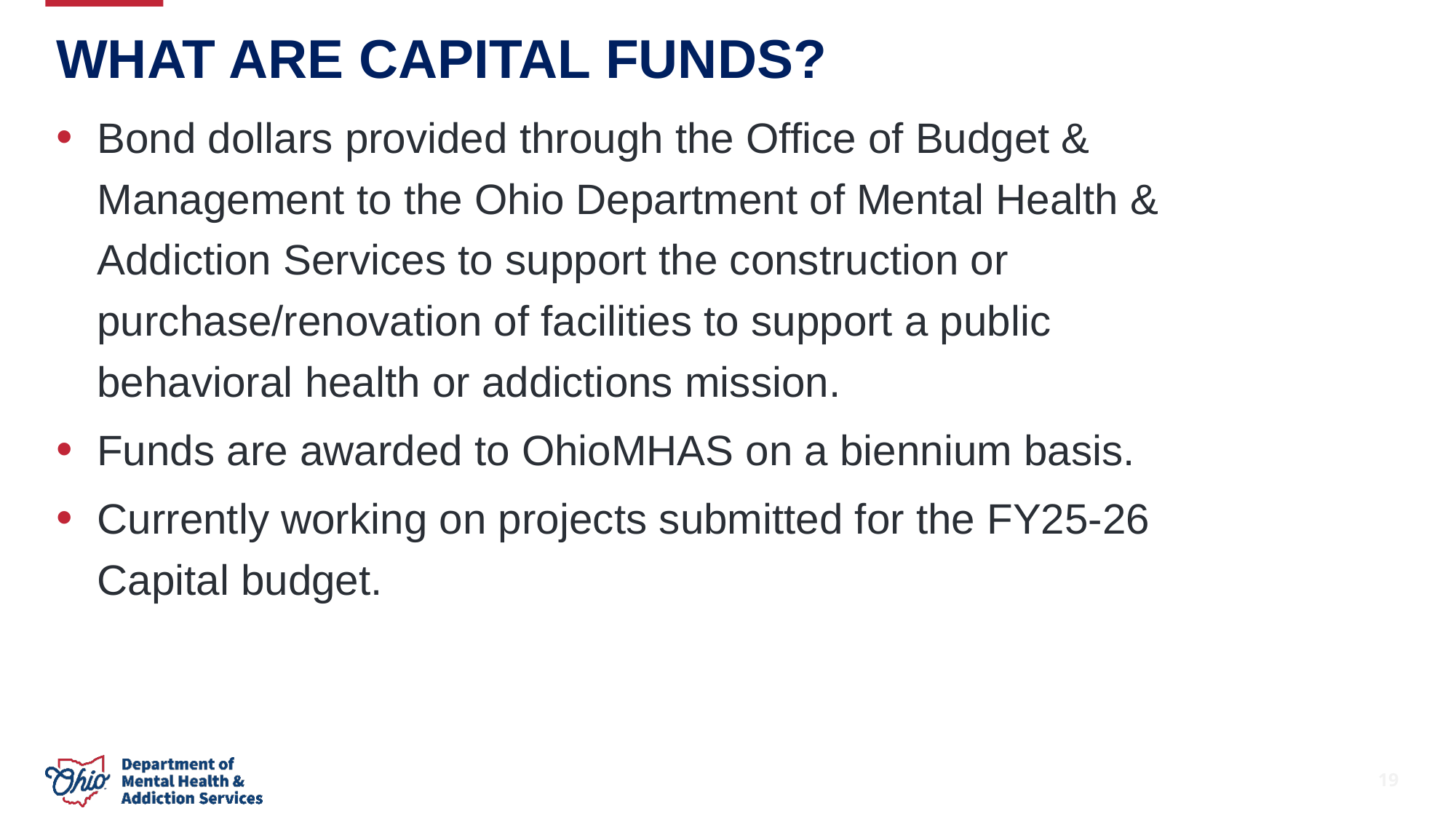

What are capital funds?
Bond dollars provided through the Office of Budget & Management to the Ohio Department of Mental Health & Addiction Services to support the construction or purchase/renovation of facilities to support a public behavioral health or addictions mission.
Funds are awarded to OhioMHAS on a biennium basis.
Currently working on projects submitted for the FY25-26 Capital budget.

19